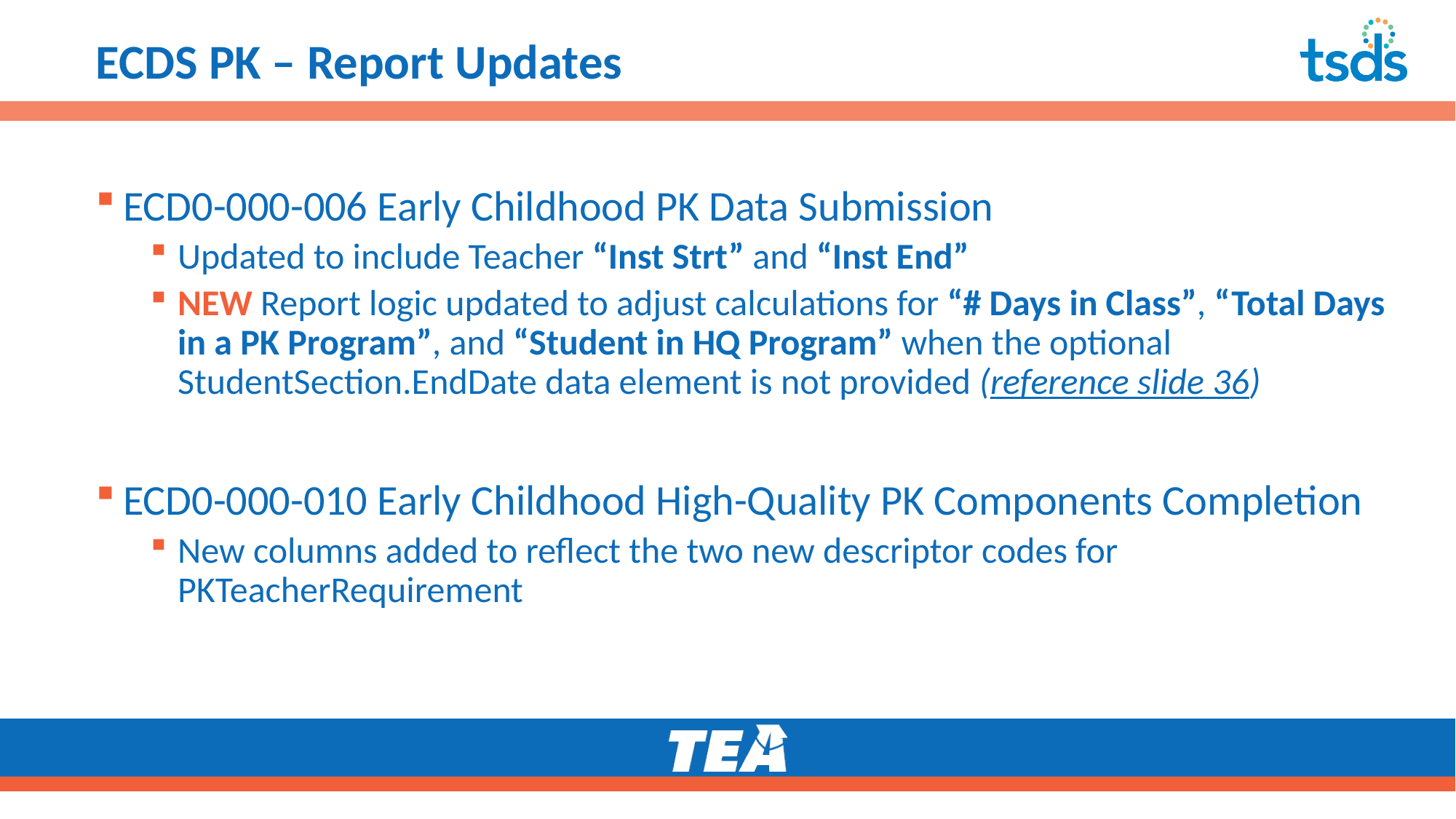

# ECDS PK – Report Updates

ECD0-000-006 Early Childhood PK Data Submission
Updated to include Teacher “Inst Strt” and “Inst End”
NEW Report logic updated to adjust calculations for “# Days in Class”, “Total Days in a PK Program”, and “Student in HQ Program” when the optional StudentSection.EndDate data element is not provided (reference slide 36)

ECD0-000-010 Early Childhood High-Quality PK Components Completion
New columns added to reflect the two new descriptor codes for PKTeacherRequirement